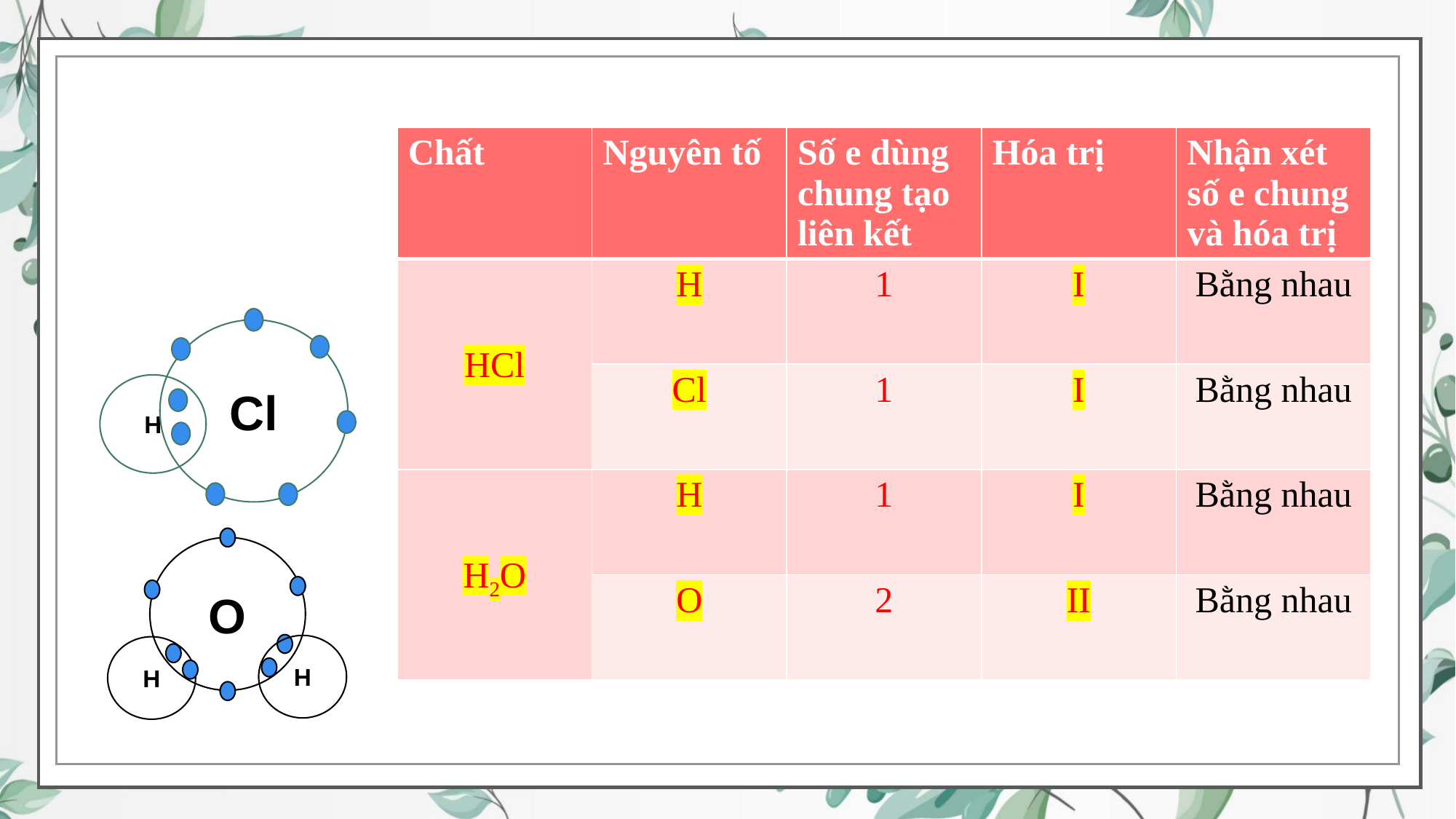

| Chất | Nguyên tố | Số e dùng chung tạo liên kết | Hóa trị | Nhận xét số e chung và hóa trị |
| --- | --- | --- | --- | --- |
| HCl | H | 1 | I | Bằng nhau |
|  | Cl | 1 | I | Bằng nhau |
| H2O | H | 1 | I | Bằng nhau |
|  | O | 2 | II | Bằng nhau |

Cl

H

O

H

H